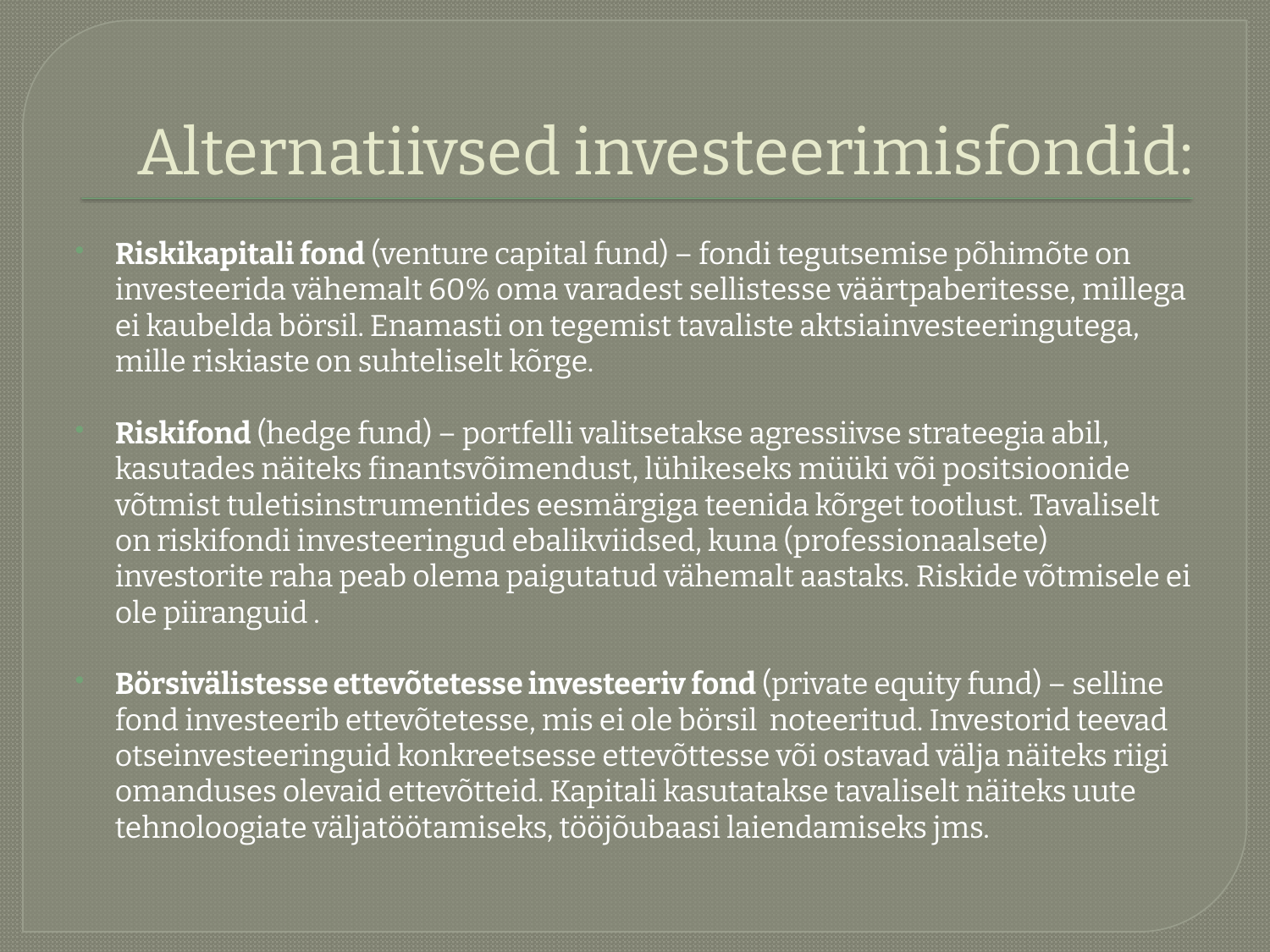

# Alternatiivsed investeerimisfondid:
Riskikapitali fond (venture capital fund) – fondi tegutsemise põhimõte on investeerida vähemalt 60% oma varadest sellistesse väärtpaberitesse, millega ei kaubelda börsil. Enamasti on tegemist tavaliste aktsiainvesteeringutega, mille riskiaste on suhteliselt kõrge.

Riskifond (hedge fund) – portfelli valitsetakse agressiivse strateegia abil, kasutades näiteks finantsvõimendust, lühikeseks müüki või positsioonide võtmist tuletisinstrumentides eesmärgiga teenida kõrget tootlust. Tavaliselt on riskifondi investeeringud ebalikviidsed, kuna (professionaalsete) investorite raha peab olema paigutatud vähemalt aastaks. Riskide võtmisele ei ole piiranguid .

Börsivälistesse ettevõtetesse investeeriv fond (private equity fund) – selline fond investeerib ettevõtetesse, mis ei ole börsil  noteeritud. Investorid teevad otseinvesteeringuid konkreetsesse ettevõttesse või ostavad välja näiteks riigi omanduses olevaid ettevõtteid. Kapitali kasutatakse tavaliselt näiteks uute tehnoloogiate väljatöötamiseks, tööjõubaasi laiendamiseks jms.